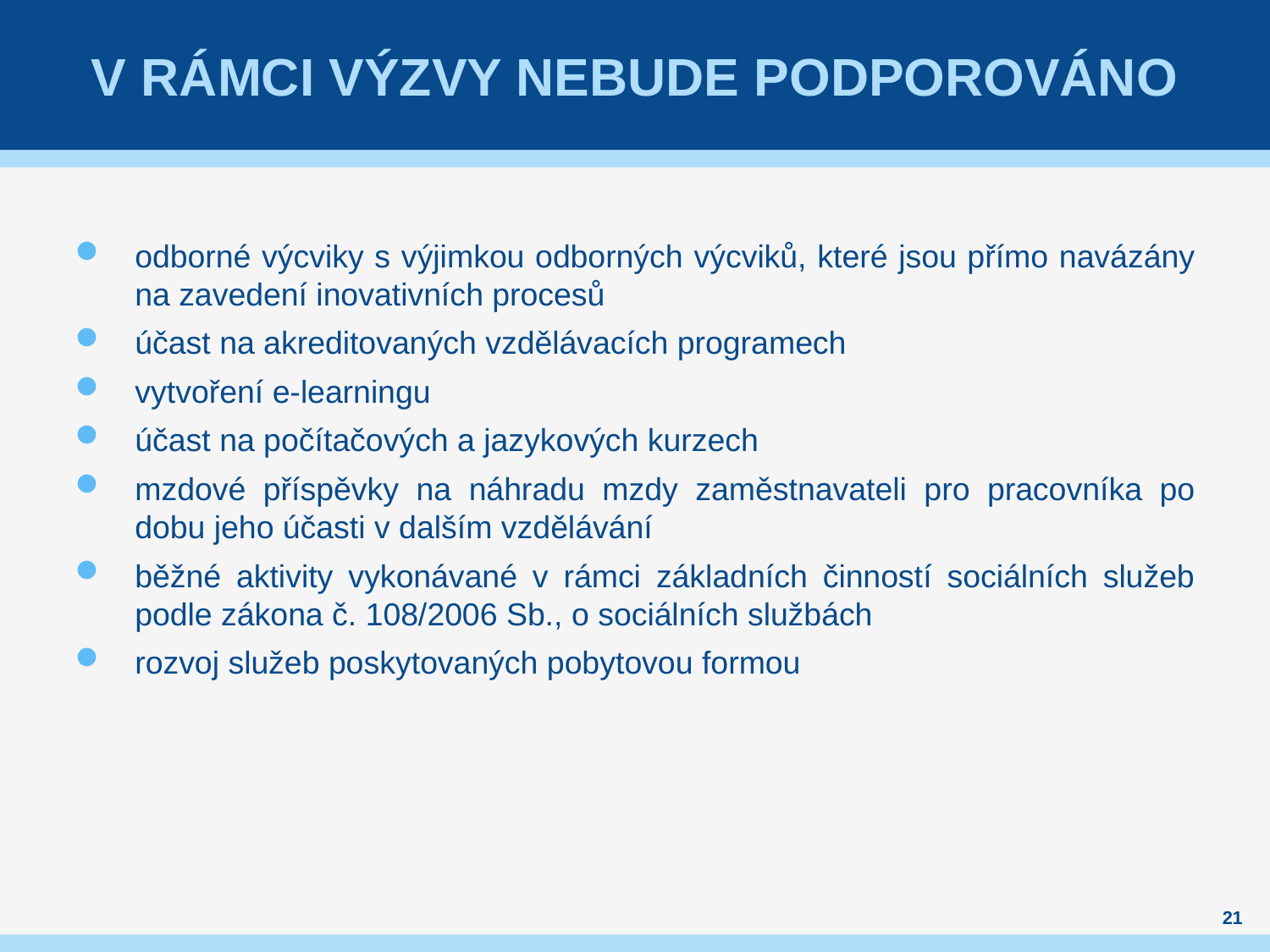

# V RÁMCI VÝZVY NEBUDE PODPOROVÁNO
odborné výcviky s výjimkou odborných výcviků, které jsou přímo navázány na zavedení inovativních procesů
účast na akreditovaných vzdělávacích programech
vytvoření e-learningu
účast na počítačových a jazykových kurzech
mzdové příspěvky na náhradu mzdy zaměstnavateli pro pracovníka po dobu jeho účasti v dalším vzdělávání
běžné aktivity vykonávané v rámci základních činností sociálních služeb podle zákona č. 108/2006 Sb., o sociálních službách
rozvoj služeb poskytovaných pobytovou formou
21